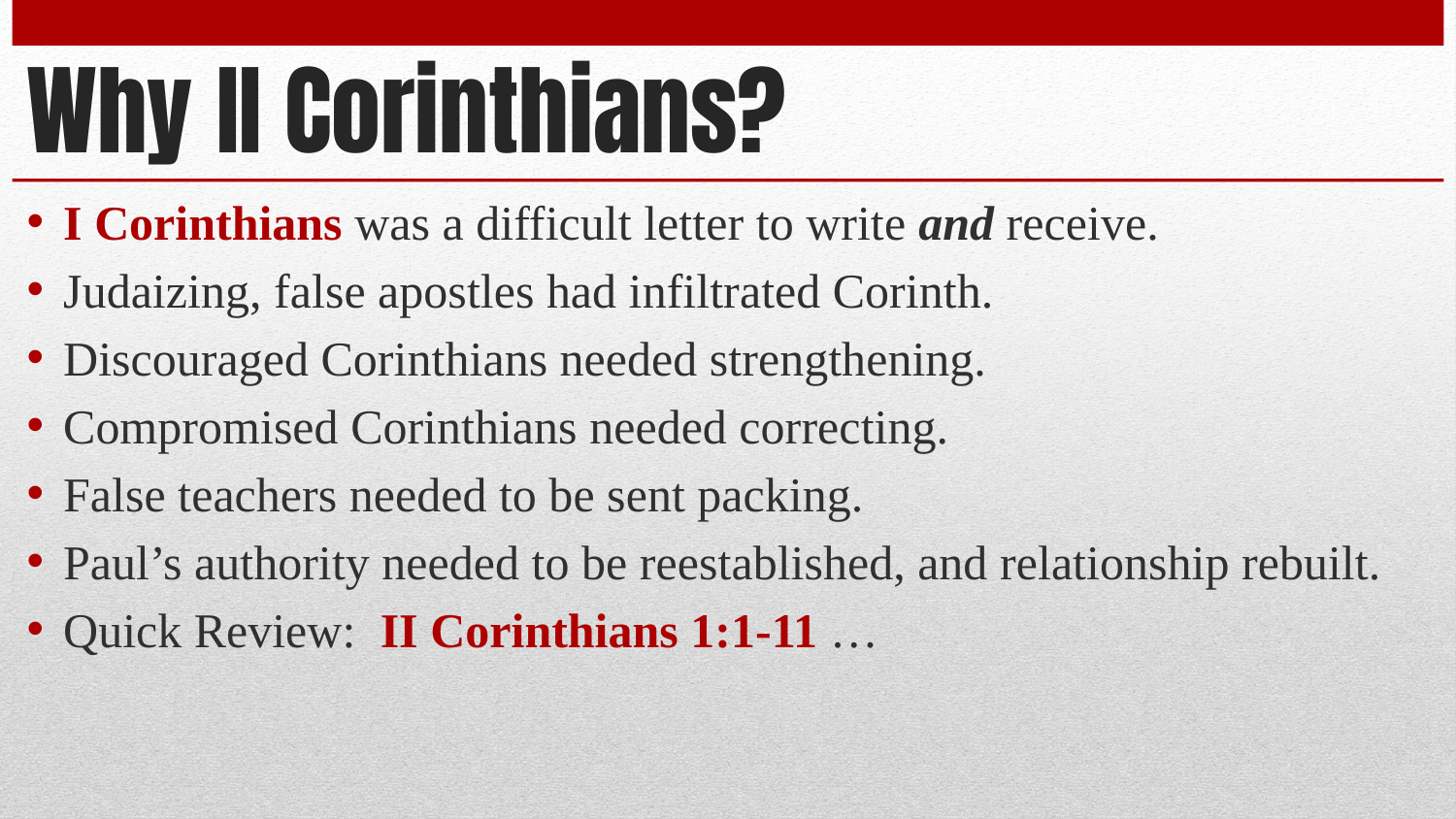

# Why II Corinthians?
I Corinthians was a difficult letter to write and receive.
Judaizing, false apostles had infiltrated Corinth.
Discouraged Corinthians needed strengthening.
Compromised Corinthians needed correcting.
False teachers needed to be sent packing.
Paul’s authority needed to be reestablished, and relationship rebuilt.
Quick Review:  II Corinthians 1:1-11 …